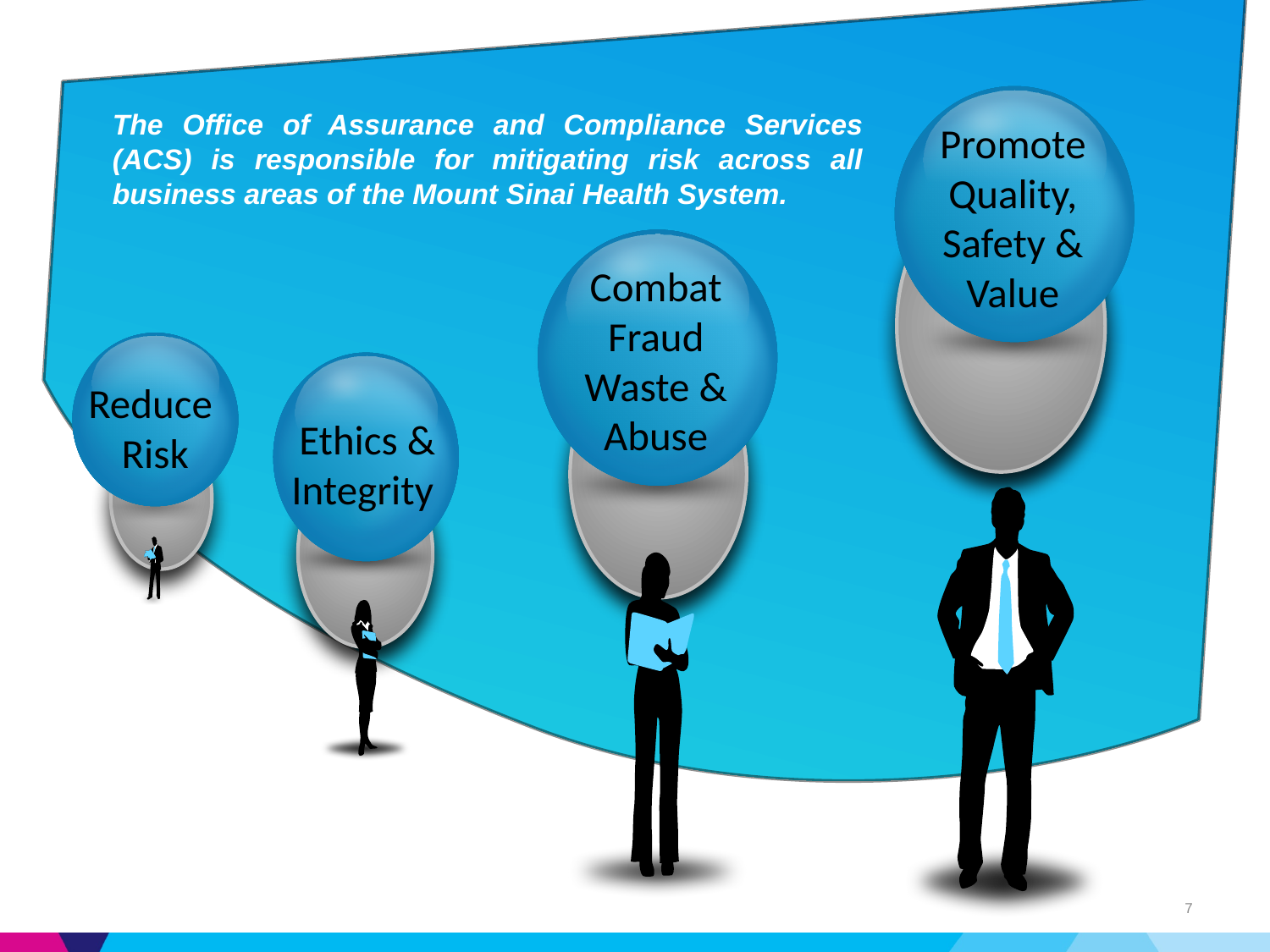

Promote Quality, Safety & Value
The Office of Assurance and Compliance Services (ACS) is responsible for mitigating risk across all business areas of the Mount Sinai Health System.

Combat
Fraud
Waste &
Abuse

Reduce
Risk

Ethics & Integrity

7